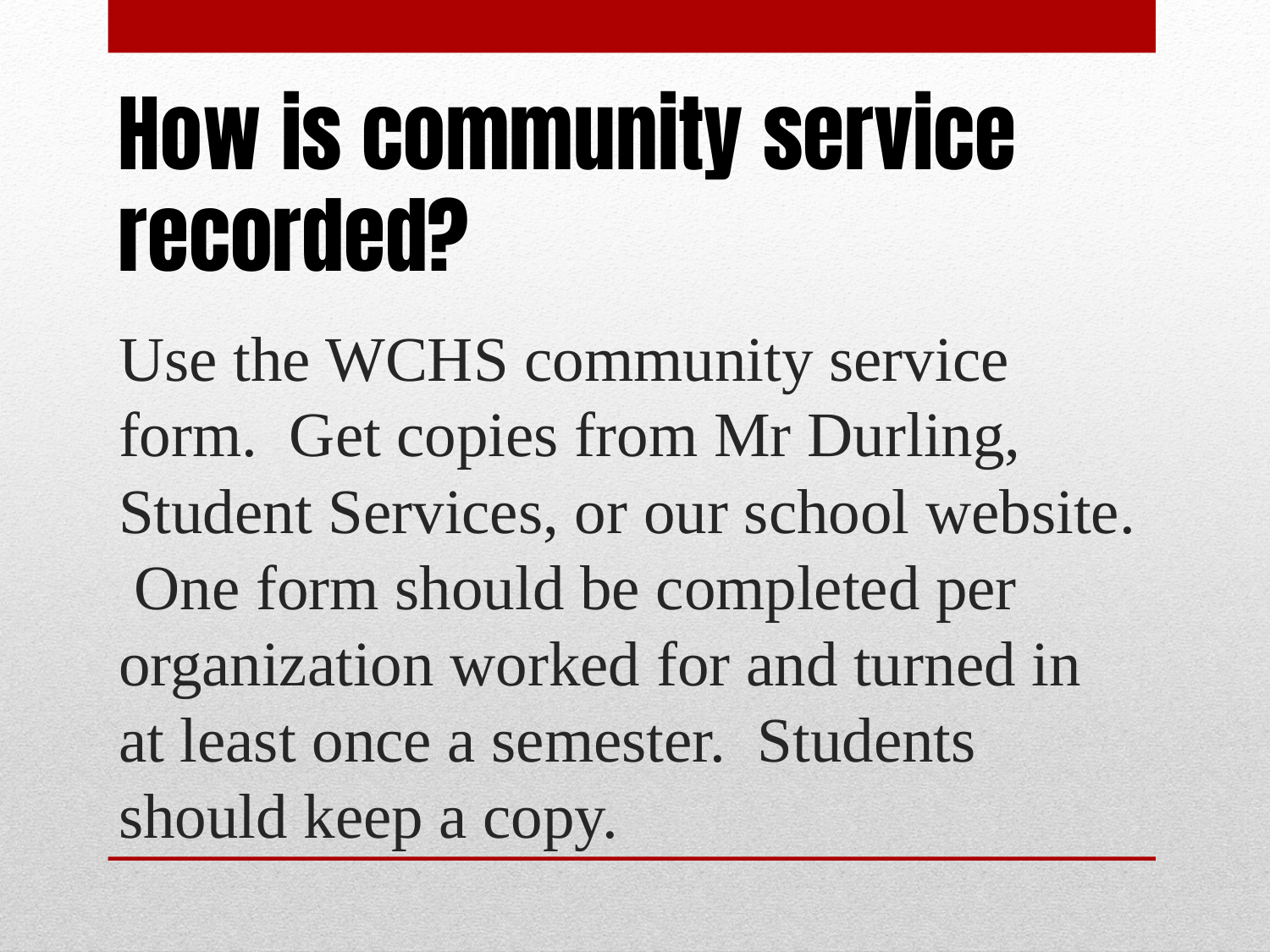

How is community service recorded?
# Use the WCHS community service form.  Get copies from Mr Durling, Student Services, or our school website.  One form should be completed per organization worked for and turned in at least once a semester.  Students should keep a copy.